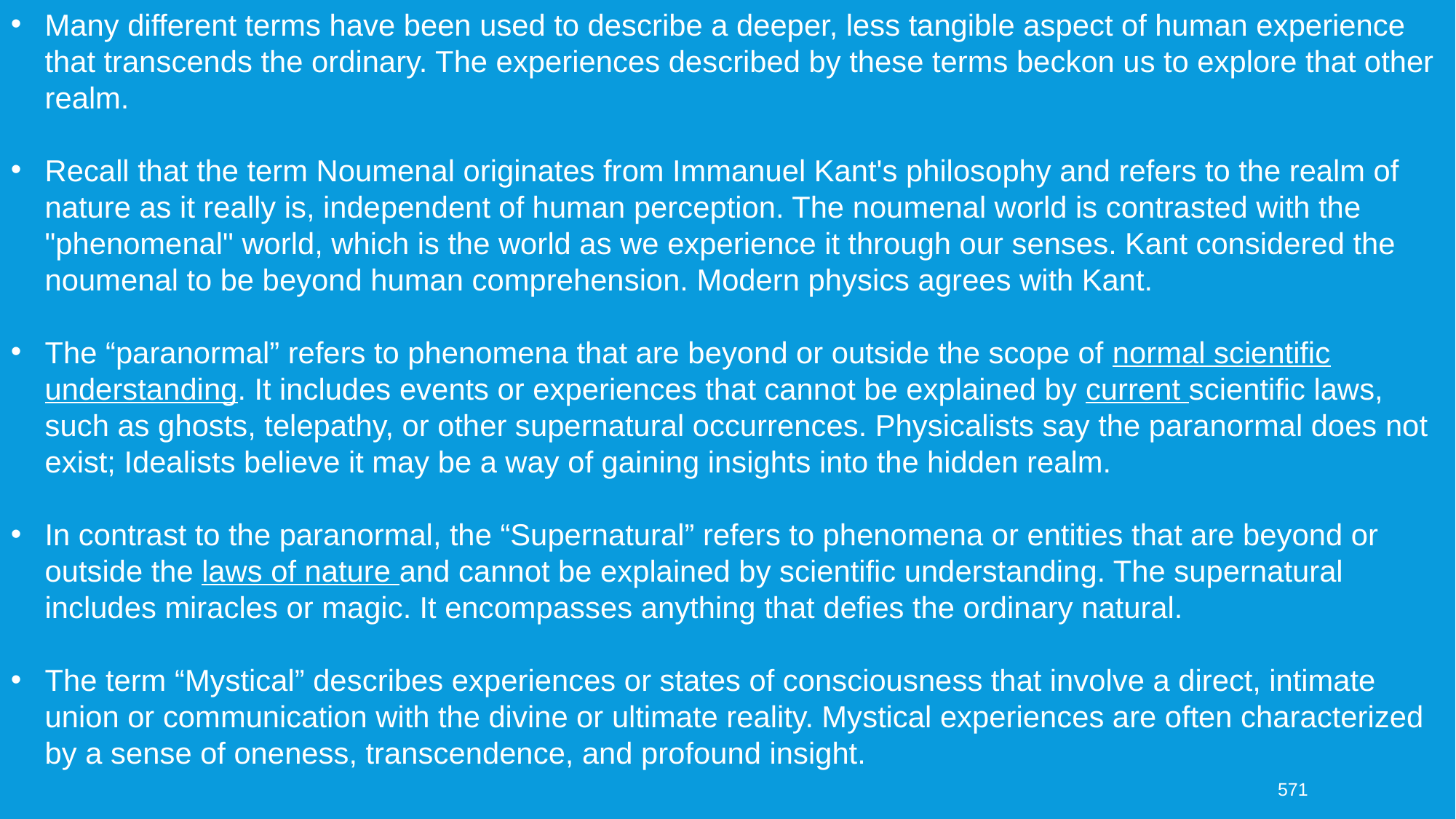

Many different terms have been used to describe a deeper, less tangible aspect of human experience that transcends the ordinary. The experiences described by these terms beckon us to explore that other realm.

Recall that the term Noumenal originates from Immanuel Kant's philosophy and refers to the realm of nature as it really is, independent of human perception. The noumenal world is contrasted with the "phenomenal" world, which is the world as we experience it through our senses. Kant considered the noumenal to be beyond human comprehension. Modern physics agrees with Kant.

The “paranormal” refers to phenomena that are beyond or outside the scope of normal scientific understanding. It includes events or experiences that cannot be explained by current scientific laws, such as ghosts, telepathy, or other supernatural occurrences. Physicalists say the paranormal does not exist; Idealists believe it may be a way of gaining insights into the hidden realm.

In contrast to the paranormal, the “Supernatural” refers to phenomena or entities that are beyond or outside the laws of nature and cannot be explained by scientific understanding. The supernatural includes miracles or magic. It encompasses anything that defies the ordinary natural.

The term “Mystical” describes experiences or states of consciousness that involve a direct, intimate union or communication with the divine or ultimate reality. Mystical experiences are often characterized by a sense of oneness, transcendence, and profound insight.
571